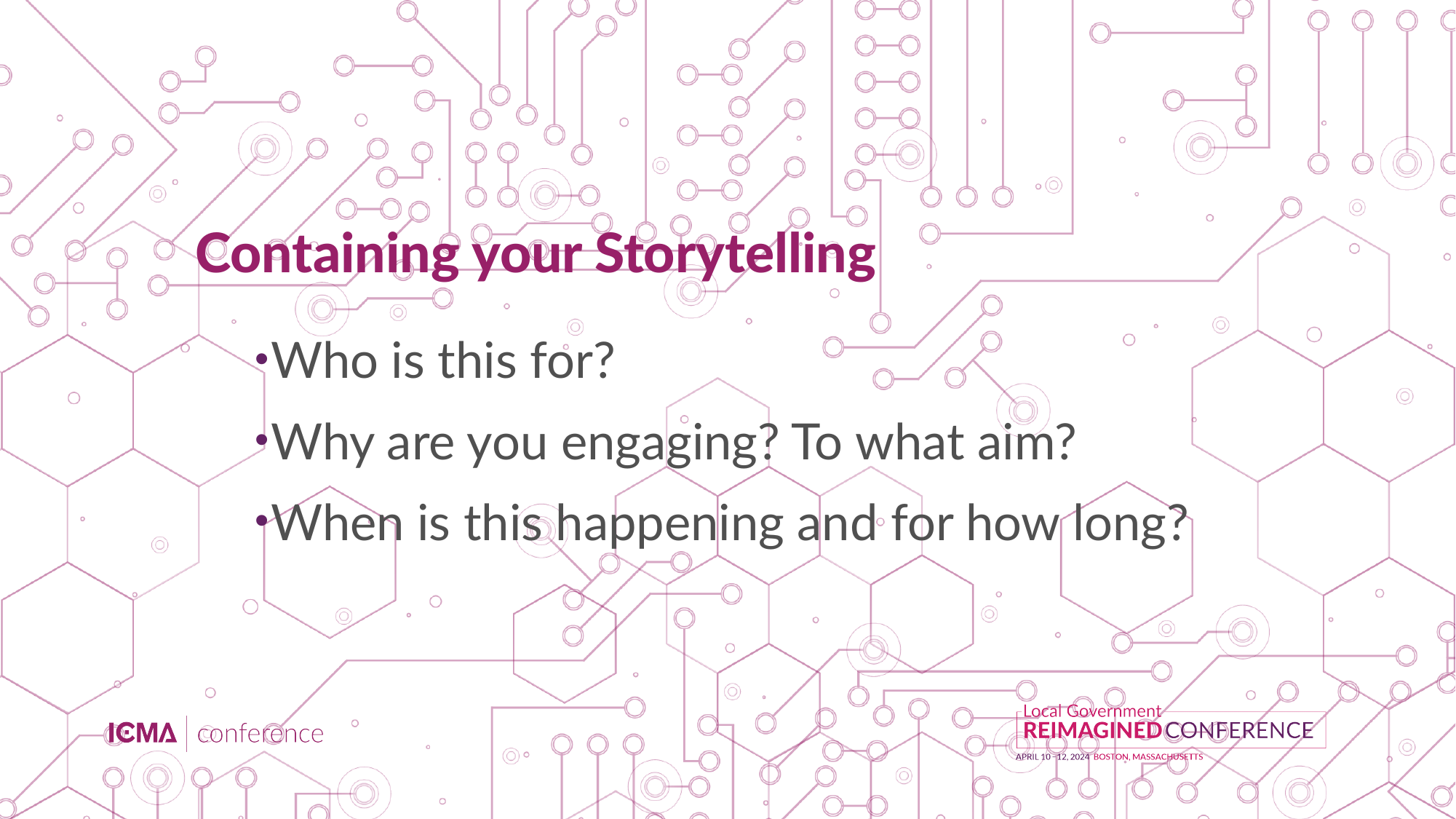

# Containing your Storytelling
Who is this for?
Why are you engaging? To what aim?
When is this happening and for how long?